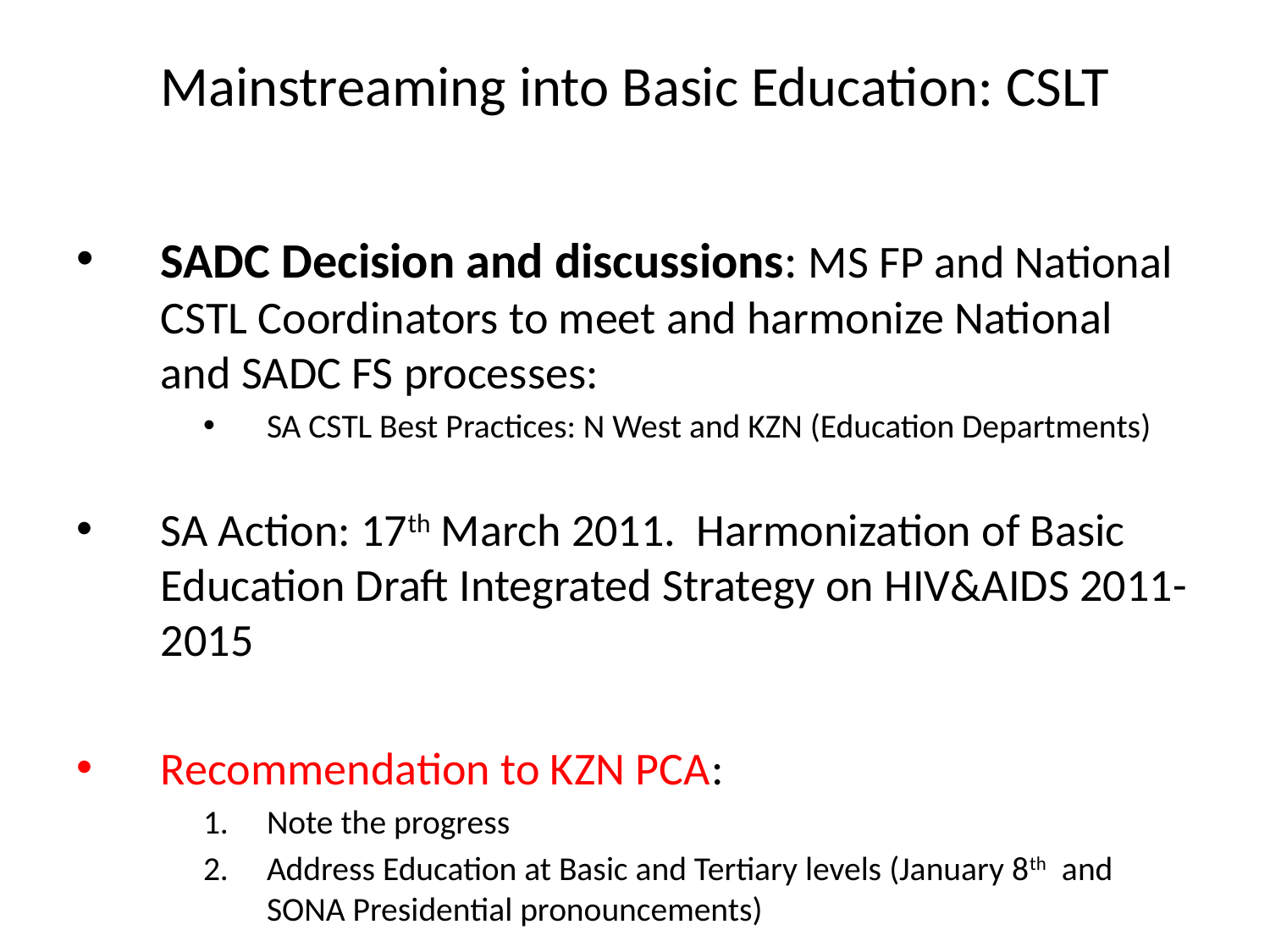

# Mainstreaming into Basic Education: CSLT
SADC Decision and discussions: MS FP and National CSTL Coordinators to meet and harmonize National and SADC FS processes:
SA CSTL Best Practices: N West and KZN (Education Departments)

SA Action: 17th March 2011.  Harmonization of Basic Education Draft Integrated Strategy on HIV&AIDS 2011-2015

Recommendation to KZN PCA:
Note the progress
Address Education at Basic and Tertiary levels (January 8th  and SONA Presidential pronouncements)